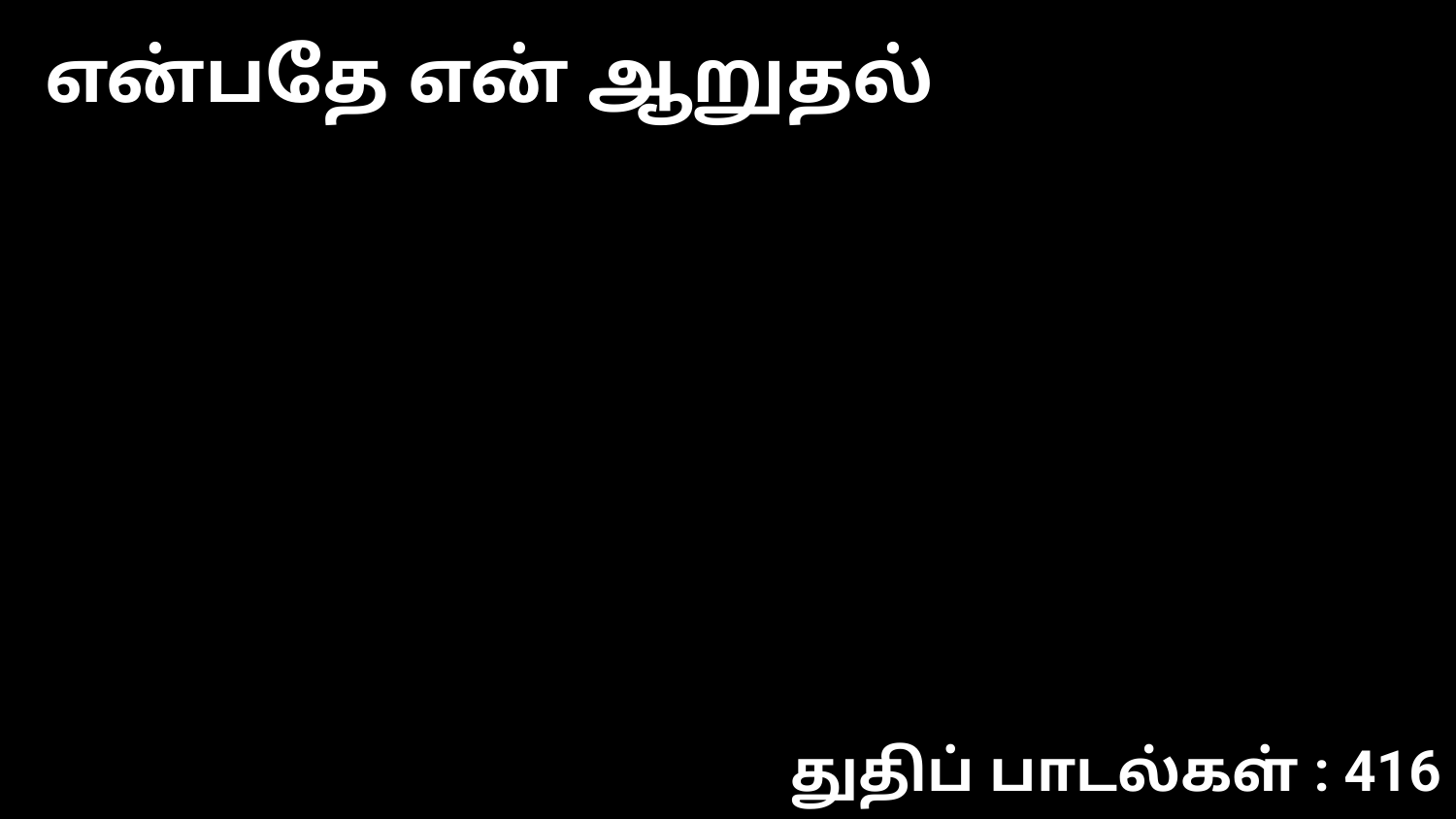

என்பதே என் ஆறுதல்
துதிப் பாடல்கள் : 416